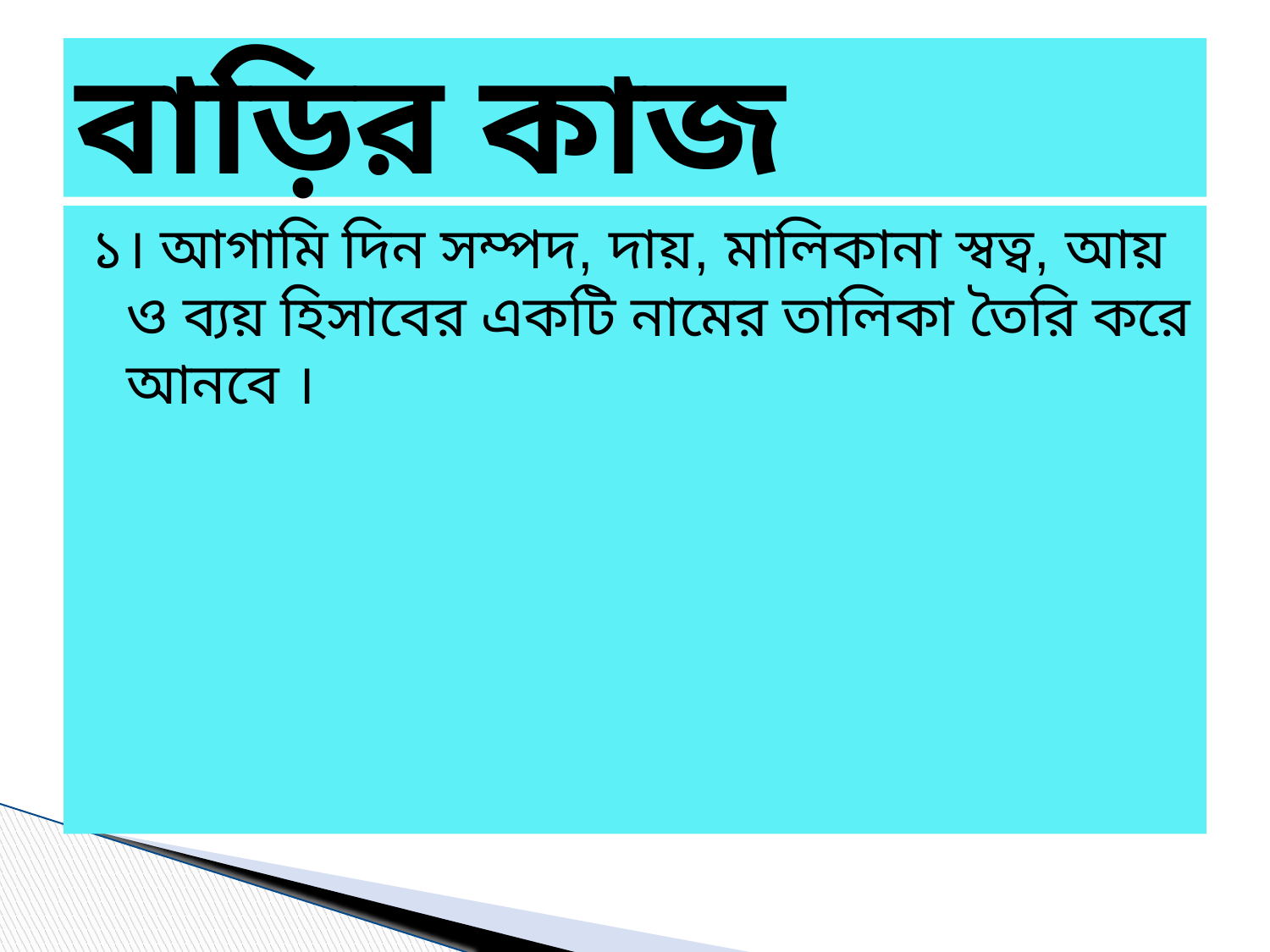

# বাড়ির কাজ
১। আগামি দিন সম্পদ, দায়, মালিকানা স্বত্ব, আয় ও ব্যয় হিসাবের একটি নামের তালিকা তৈরি করে আনবে ।